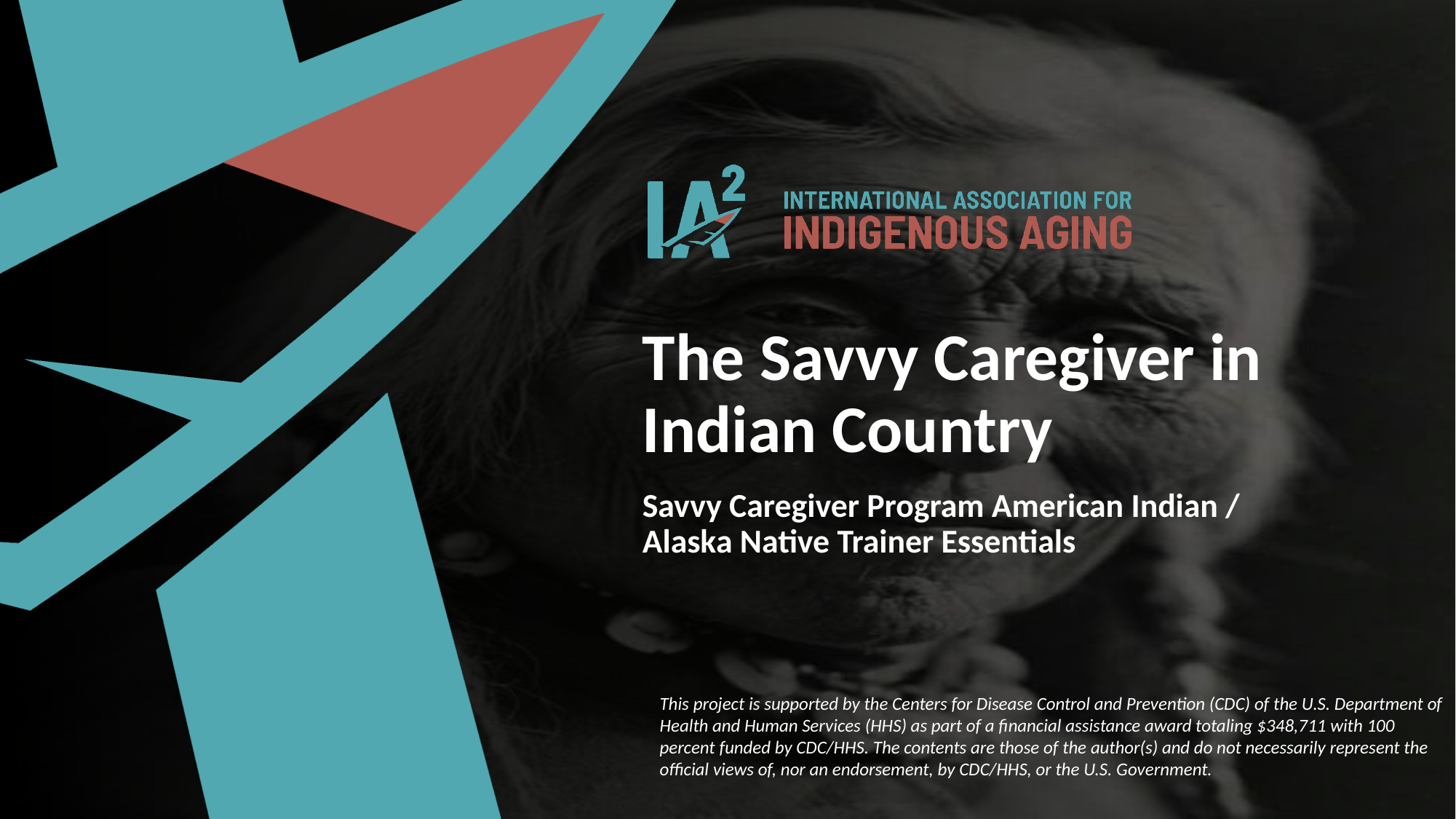

The Savvy Caregiver in Indian Country
Savvy Caregiver Program American Indian / Alaska Native Trainer Essentials

This project is supported by the Centers for Disease Control and Prevention (CDC) of the U.S. Department of Health and Human Services (HHS) as part of a financial assistance award totaling $348,711 with 100 percent funded by CDC/HHS. The contents are those of the author(s) and do not necessarily represent the official views of, nor an endorsement, by CDC/HHS, or the U.S. Government.